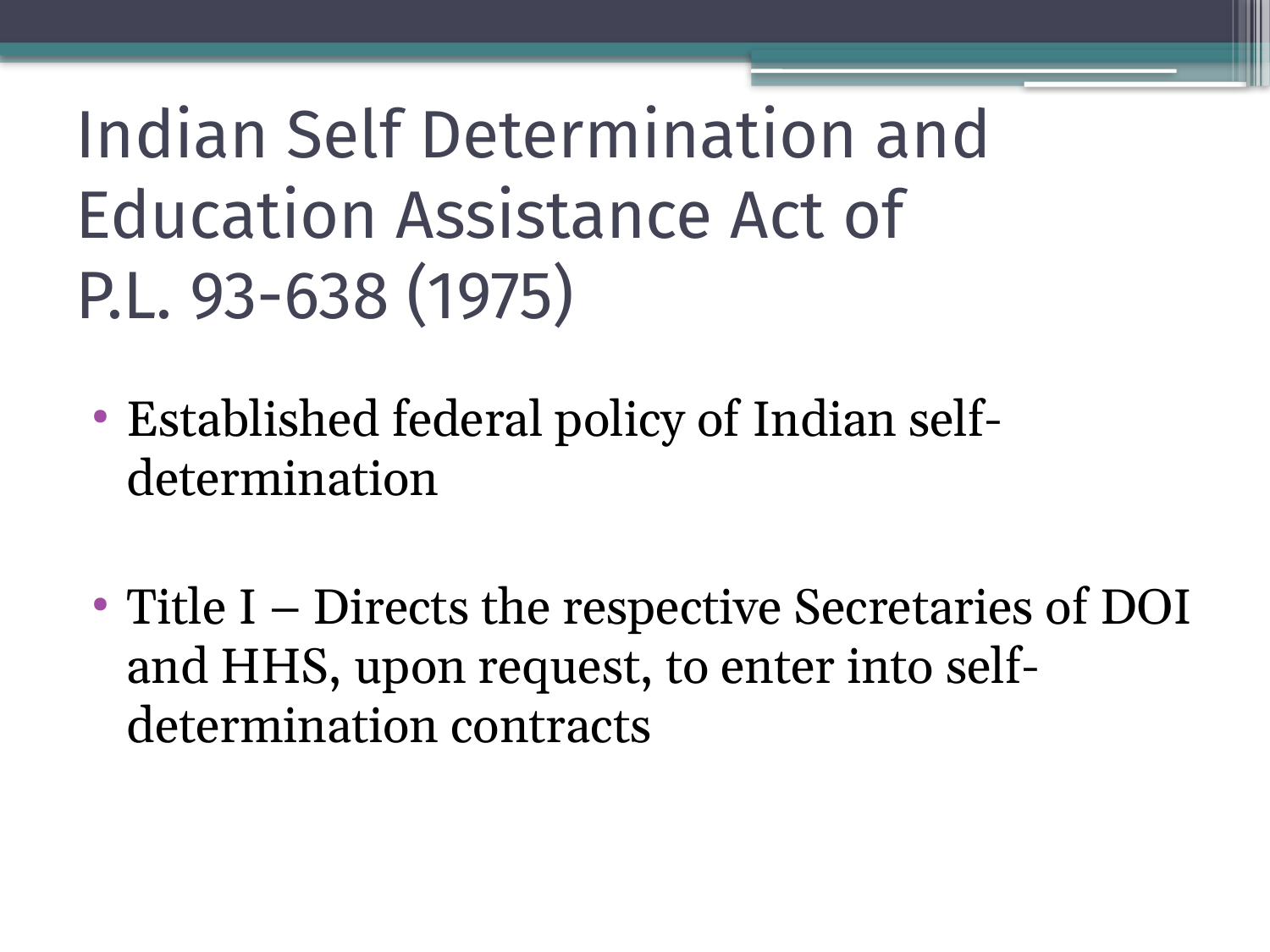

# Indian Self Determination and Education Assistance Act of P.L. 93-638 (1975)
Established federal policy of Indian self-determination

Title I – Directs the respective Secretaries of DOI and HHS, upon request, to enter into self-determination contracts